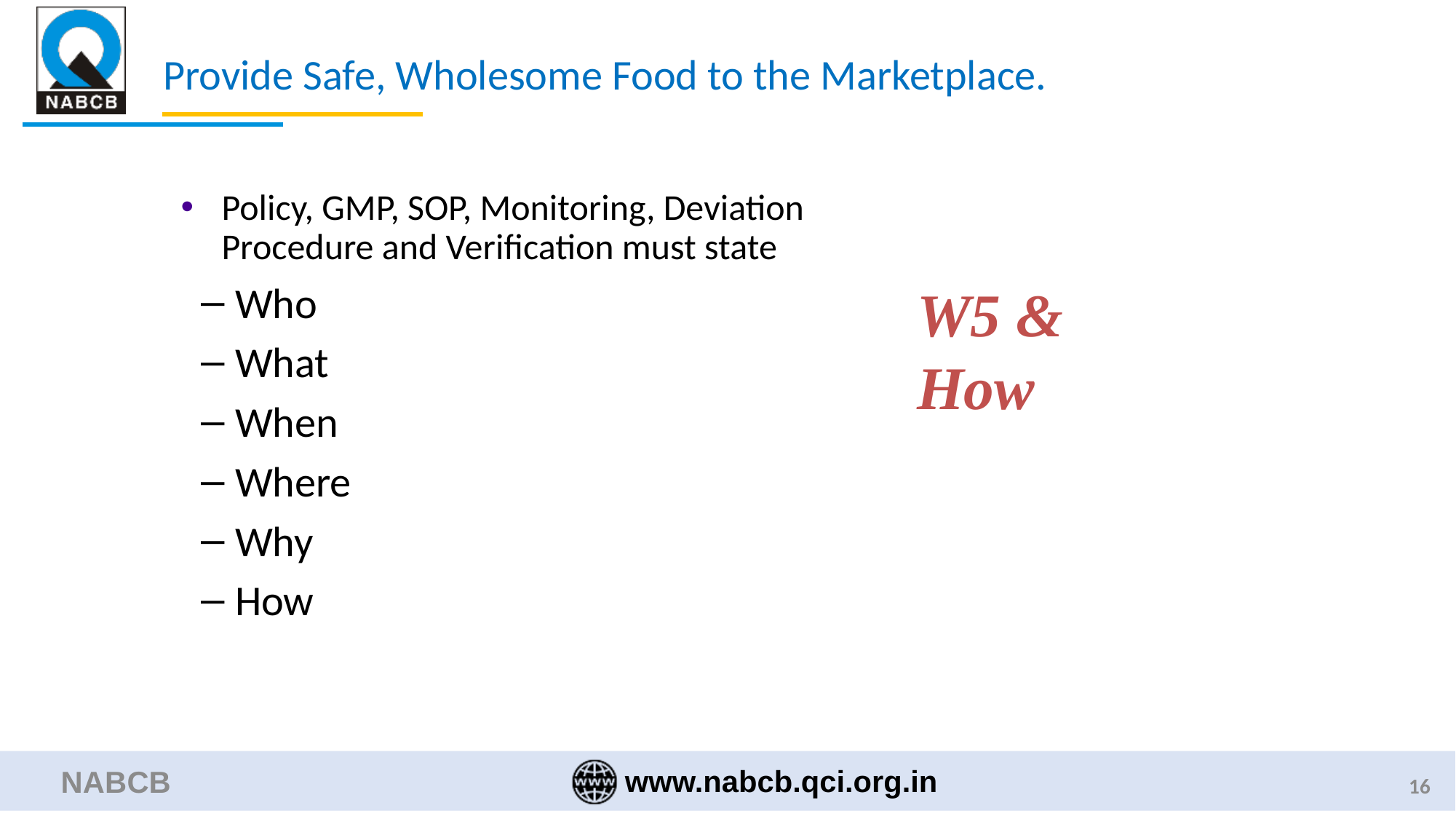

# Provide Safe, Wholesome Food to the Marketplace.
Policy, GMP, SOP, Monitoring, Deviation Procedure and Verification must state
Who
What
When
Where
Why
How
W5 &
How
NABCB
16